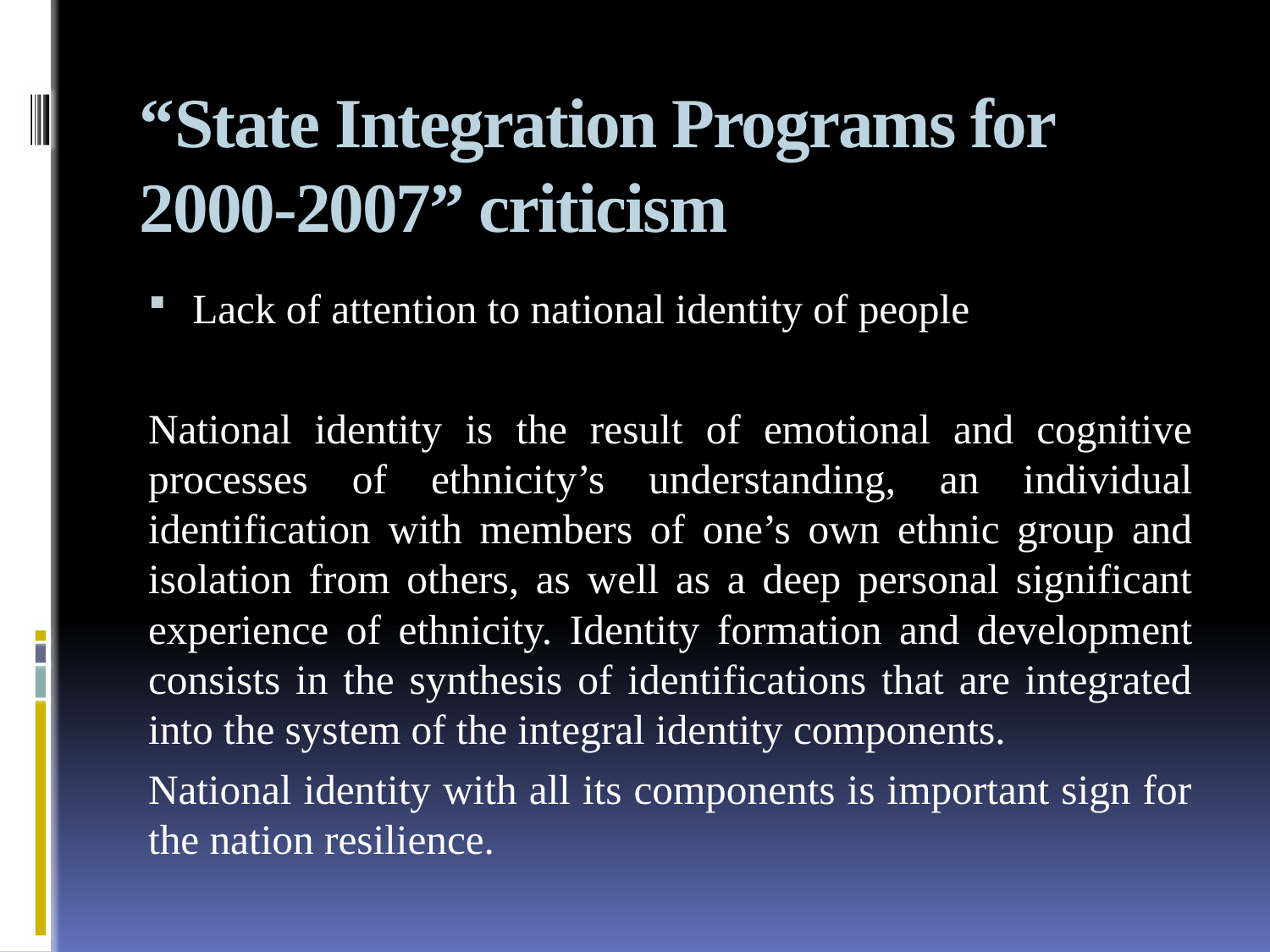

# “State Integration Programs for 2000-2007” criticism
Lack of attention to national identity of people

National identity is the result of emotional and cognitive processes of ethnicity’s understanding, an individual identification with members of one’s own ethnic group and isolation from others, as well as a deep personal significant experience of ethnicity. Identity formation and development consists in the synthesis of identifications that are integrated into the system of the integral identity components.
National identity with all its components is important sign for the nation resilience.